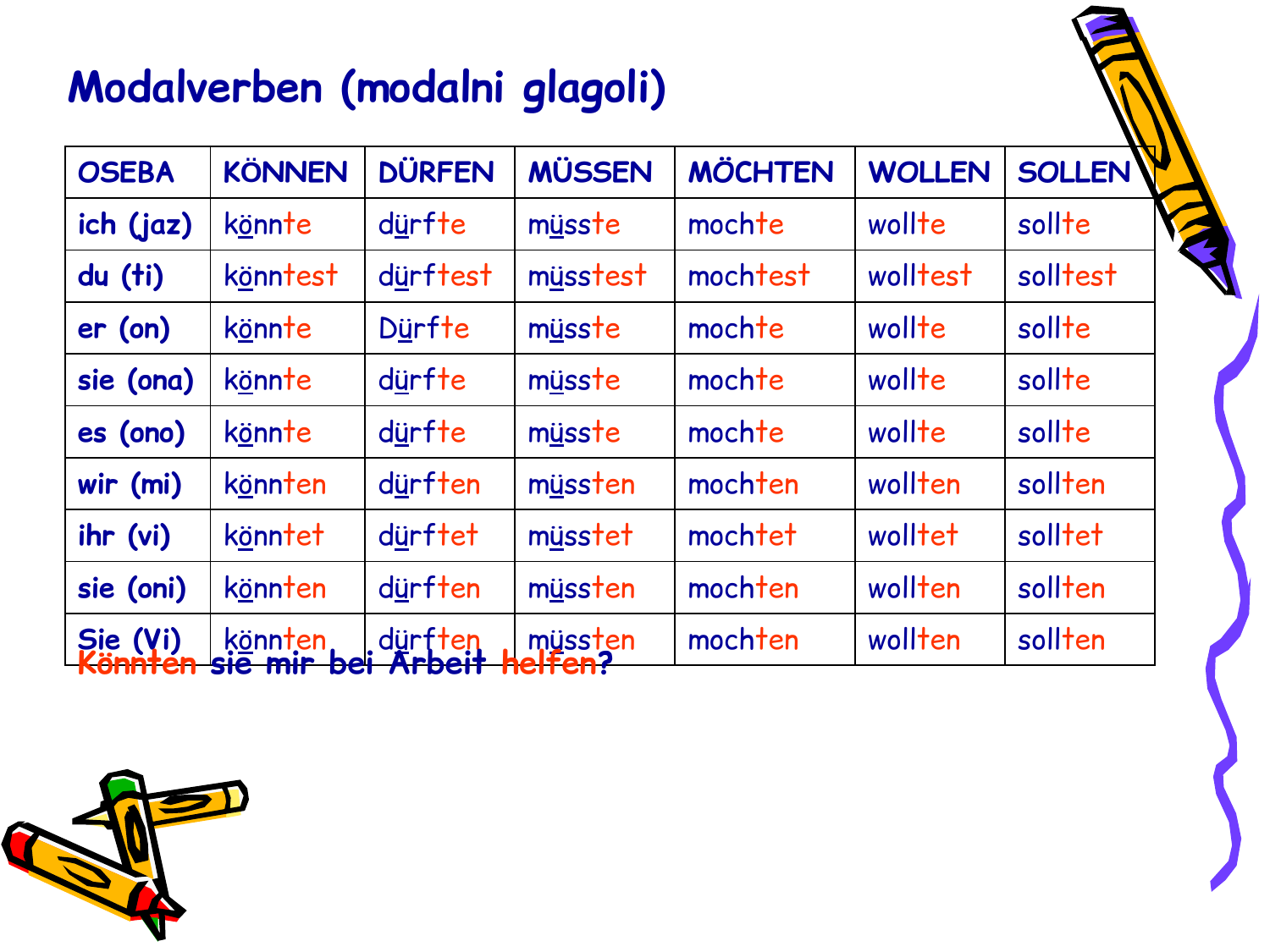

# Modalverben (modalni glagoli)
| OSEBA | KÖNNEN | DÜRFEN | MÜSSEN | MÖCHTEN | WOLLEN | SOLLEN |
| --- | --- | --- | --- | --- | --- | --- |
| ich (jaz) | könnte | dürfte | müsste | mochte | wollte | sollte |
| du (ti) | könntest | dürftest | müsstest | mochtest | wolltest | solltest |
| er (on) | könnte | Dürfte | müsste | mochte | wollte | sollte |
| sie (ona) | könnte | dürfte | müsste | mochte | wollte | sollte |
| es (ono) | könnte | dürfte | müsste | mochte | wollte | sollte |
| wir (mi) | könnten | dürften | müssten | mochten | wollten | sollten |
| ihr (vi) | könntet | dürftet | müsstet | mochtet | wolltet | solltet |
| sie (oni) | könnten | dürften | müssten | mochten | wollten | sollten |
| Sie (Vi) | könnten | dürften | müssten | mochten | wollten | sollten |
Könnten sie mir bei Arbeit helfen?